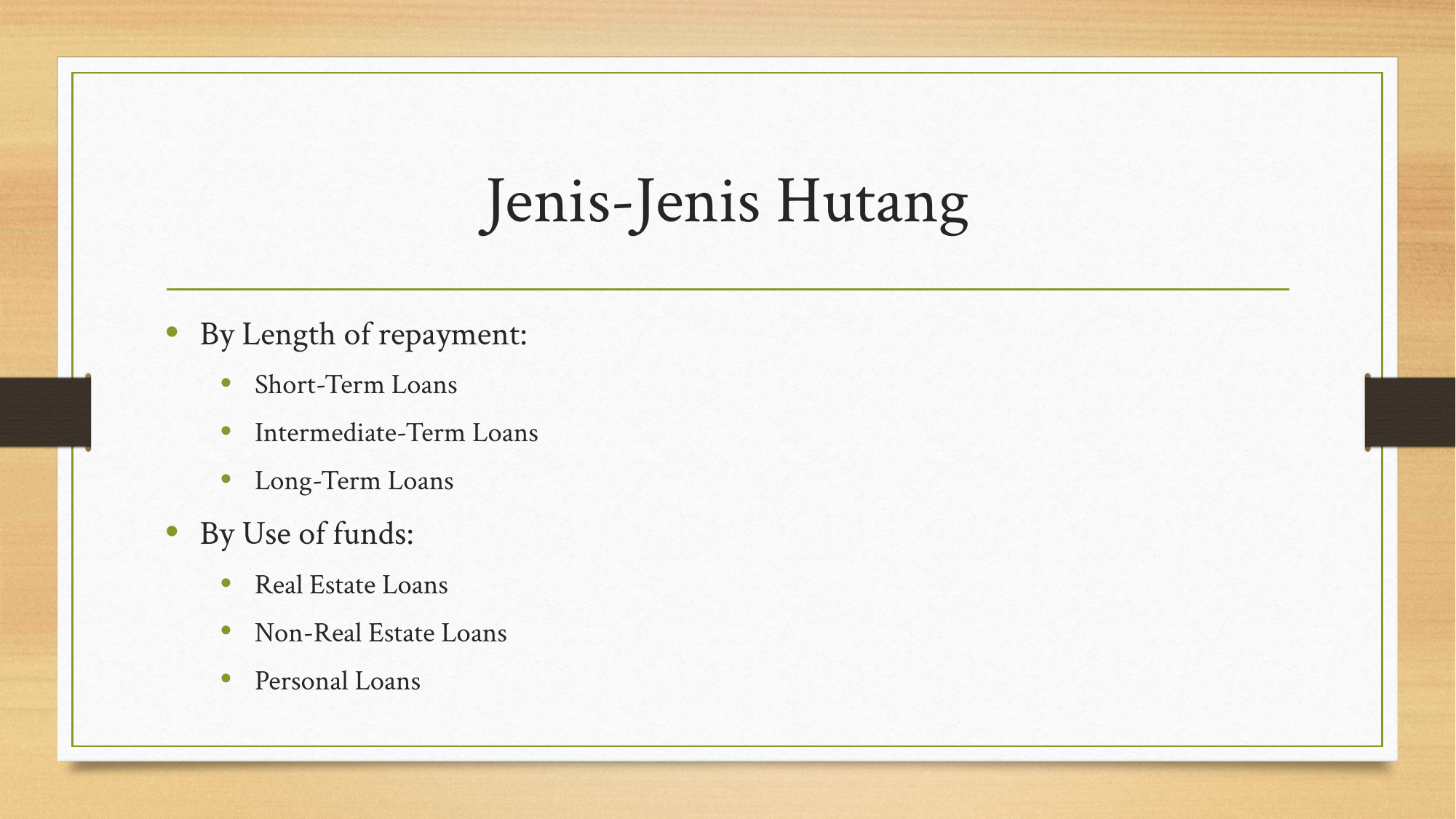

# Jenis-Jenis Hutang
By Length of repayment:
Short-Term Loans
Intermediate-Term Loans
Long-Term Loans
By Use of funds:
Real Estate Loans
Non-Real Estate Loans
Personal Loans